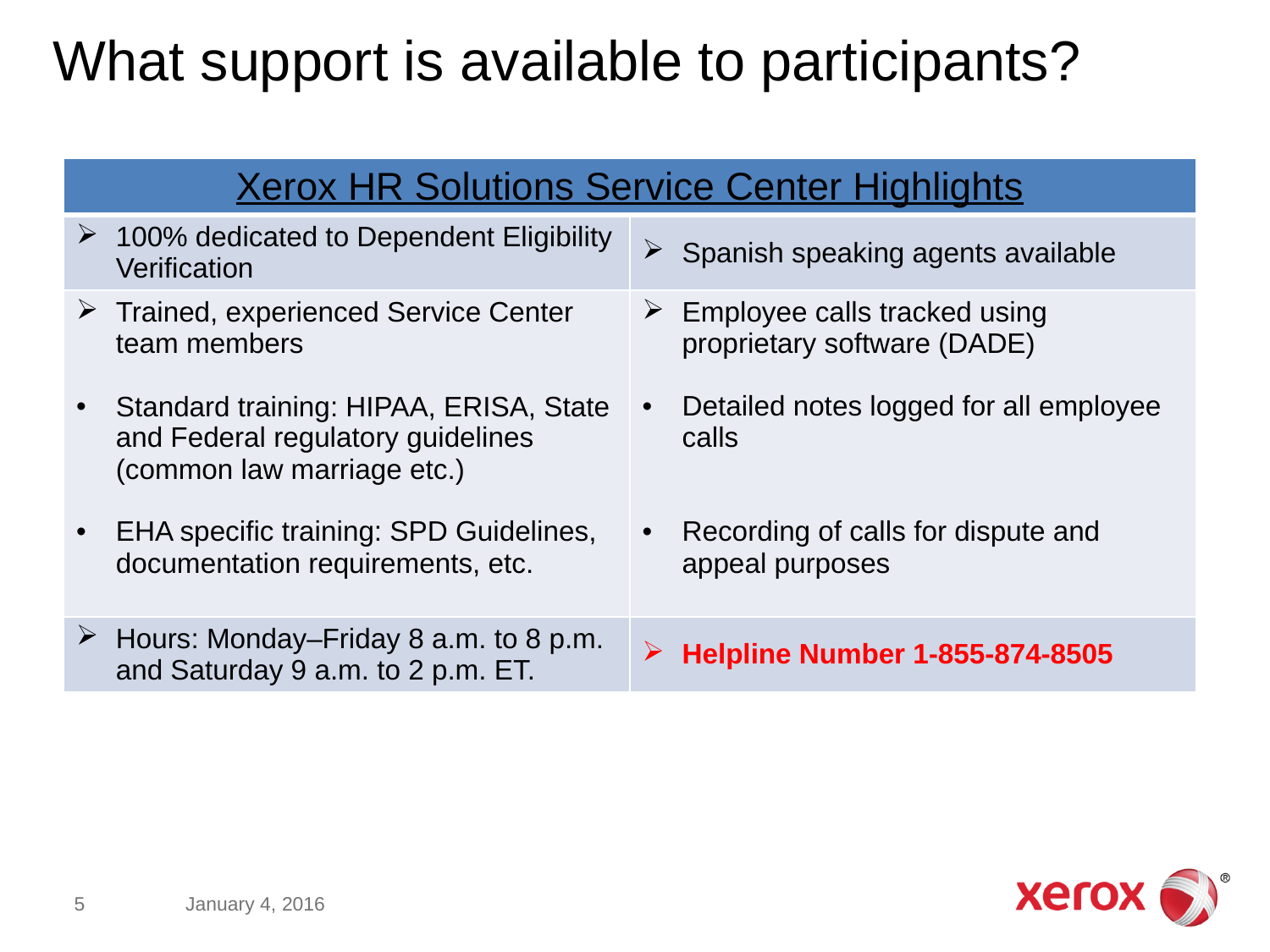

# What support is available to participants?
| Xerox HR Solutions Service Center Highlights |  |
| --- | --- |
| 100% dedicated to Dependent Eligibility Verification | Spanish speaking agents available |
| Trained, experienced Service Center team members Standard training: HIPAA, ERISA, State and Federal regulatory guidelines (common law marriage etc.) EHA specific training: SPD Guidelines, documentation requirements, etc. | Employee calls tracked using proprietary software (DADE) Detailed notes logged for all employee calls Recording of calls for dispute and appeal purposes |
| Hours: Monday–Friday 8 a.m. to 8 p.m. and Saturday 9 a.m. to 2 p.m. ET. | Helpline Number 1-855-874-8505 |
5
January 4, 2016